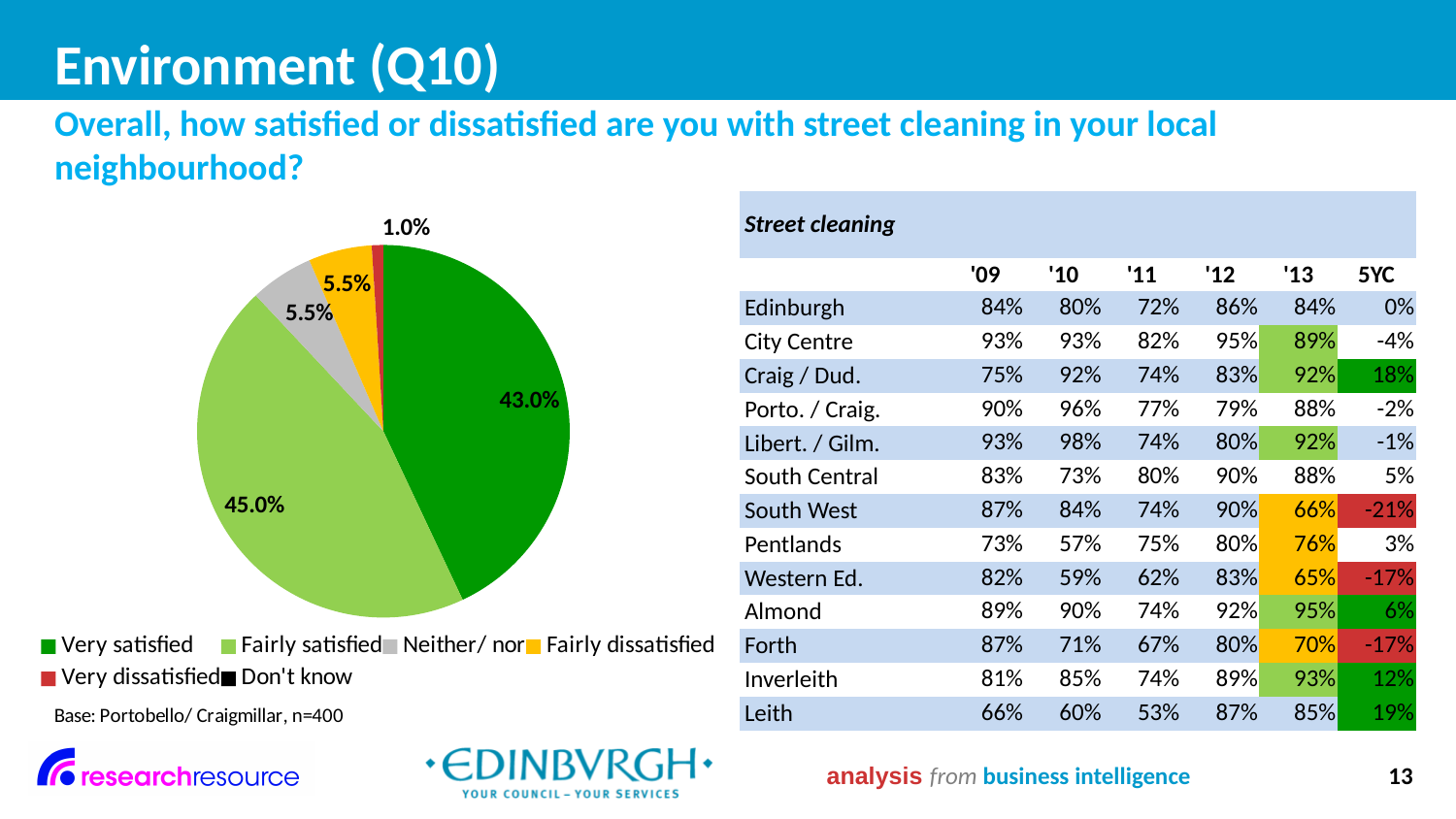

# Environment (Q10)
Overall, how satisfied or dissatisfied are you with street cleaning in your local neighbourhood?

### Chart

| Category |  |
|---|---|
| Very satisfied | 0.43000000000000016 |
| Fairly satisfied | 0.45 |
| Neither/ nor | 0.055000000000000014 |
| Fairly dissatisfied | 0.055000000000000014 |
| Very dissatisfied | 0.010000000000000005 |
| Don't know | None |
| Street cleaning |  |  |  |  |  |  |
| --- | --- | --- | --- | --- | --- | --- |
|  | '09 | '10 | '11 | '12 | '13 | 5YC |
| Edinburgh | 84% | 80% | 72% | 86% | 84% | 0% |
| City Centre | 93% | 93% | 82% | 95% | 89% | -4% |
| Craig / Dud. | 75% | 92% | 74% | 83% | 92% | 18% |
| Porto. / Craig. | 90% | 96% | 77% | 79% | 88% | -2% |
| Libert. / Gilm. | 93% | 98% | 74% | 80% | 92% | -1% |
| South Central | 83% | 73% | 80% | 90% | 88% | 5% |
| South West | 87% | 84% | 74% | 90% | 66% | -21% |
| Pentlands | 73% | 57% | 75% | 80% | 76% | 3% |
| Western Ed. | 82% | 59% | 62% | 83% | 65% | -17% |
| Almond | 89% | 90% | 74% | 92% | 95% | 6% |
| Forth | 87% | 71% | 67% | 80% | 70% | -17% |
| Inverleith | 81% | 85% | 74% | 89% | 93% | 12% |
| Leith | 66% | 60% | 53% | 87% | 85% | 19% |
analysis from business intelligence
13